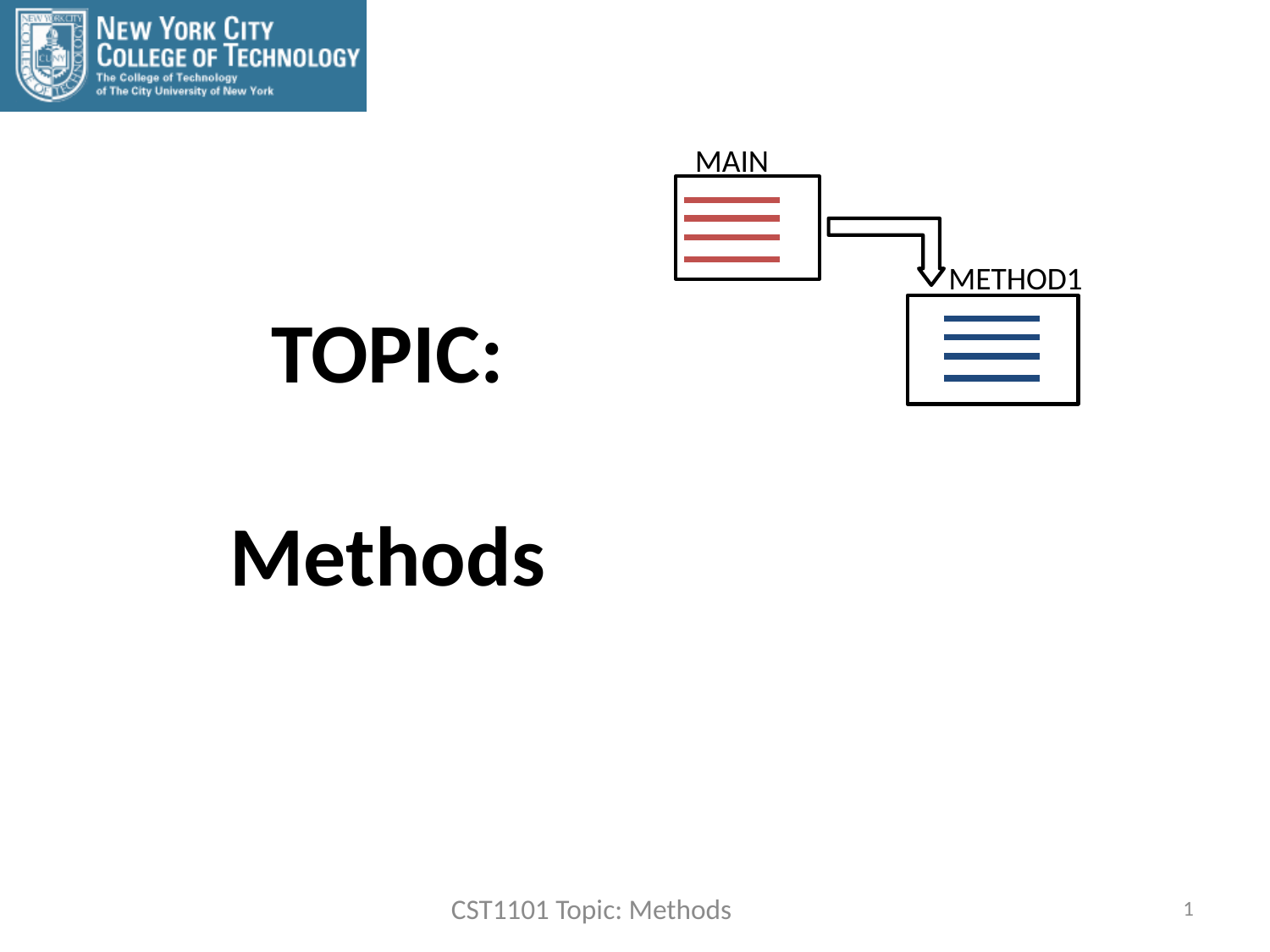

MAIN

METHOD1
TOPIC:

Methods

CST1101 Topic: Methods
1